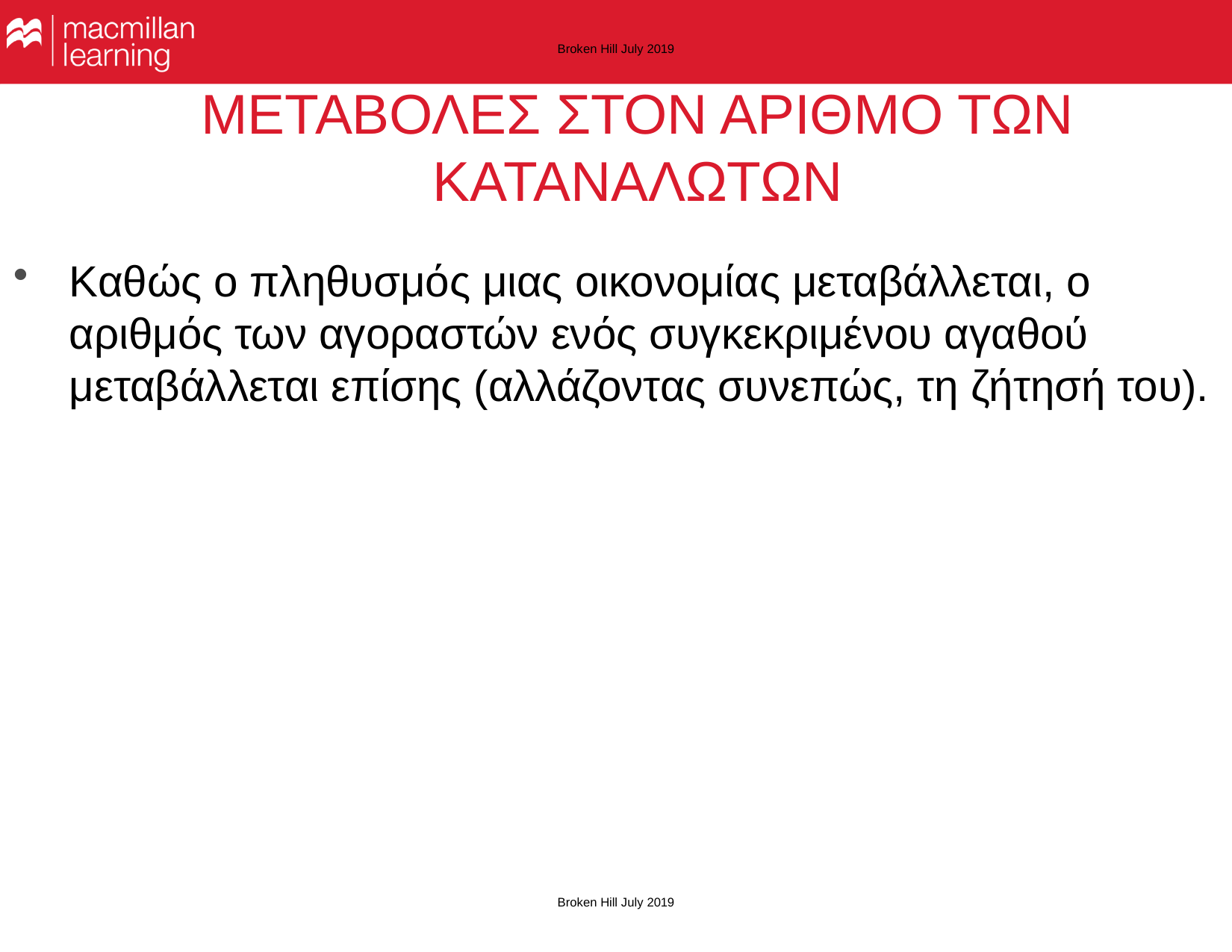

Broken Hill July 2019
# ΜΕΤΑΒΟΛΕΣ ΣΤΟΝ ΑΡΙΘΜΟ ΤΩΝ ΚΑΤΑΝΑΛΩΤΩΝ
Καθώς ο πληθυσμός μιας οικονομίας μεταβάλλεται, ο αριθμός των αγοραστών ενός συγκεκριμένου αγαθού μεταβάλλεται επίσης (αλλάζοντας συνεπώς, τη ζήτησή του).
Broken Hill July 2019